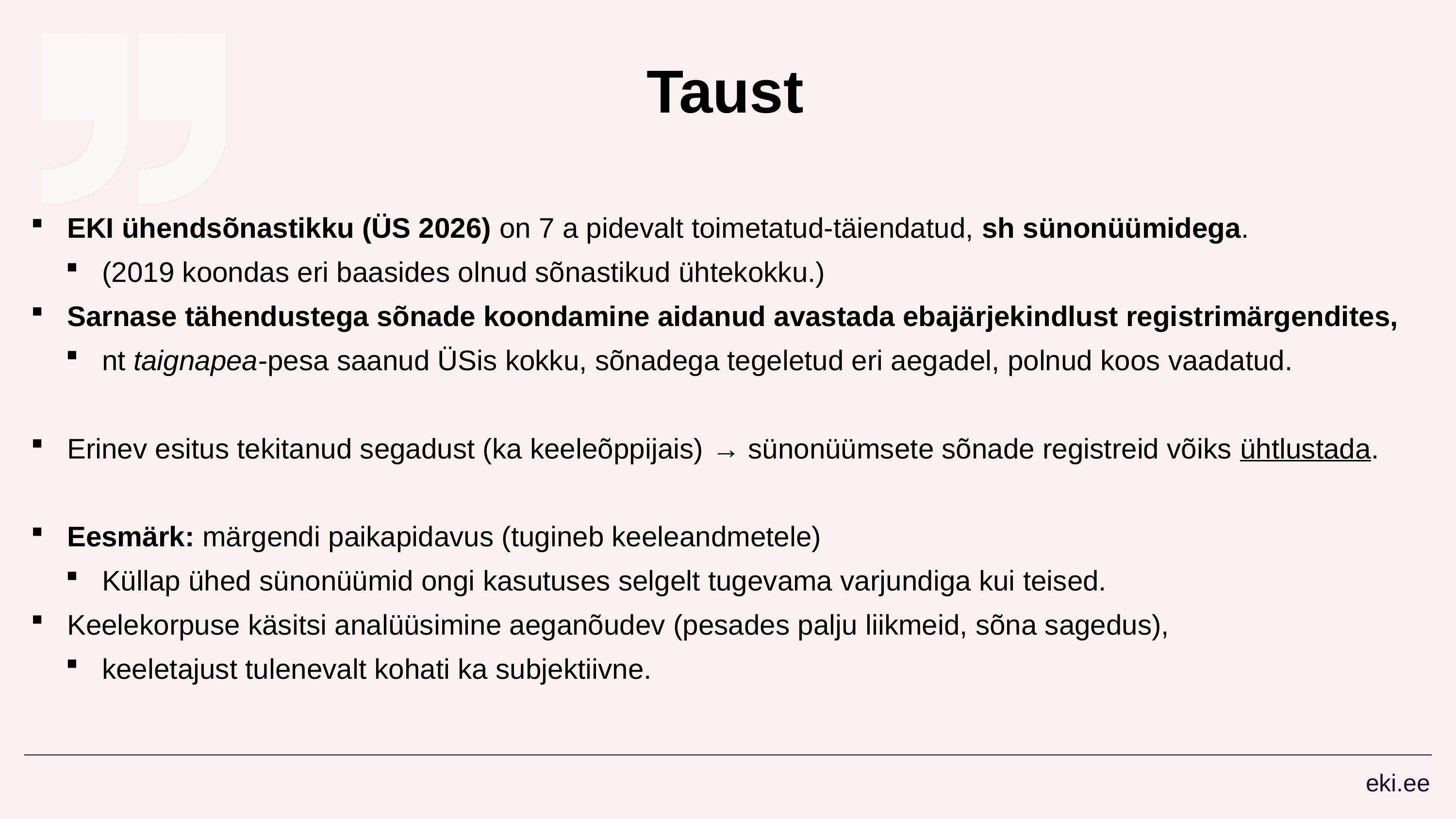

Taust
EKI ühendsõnastikku (ÜS 2026) on 7 a pidevalt toimetatud-täiendatud, sh sünonüümidega.
(2019 koondas eri baasides olnud sõnastikud ühtekokku.)
Sarnase tähendustega sõnade koondamine aidanud avastada ebajärjekindlust registrimärgendites,
nt taignapea-pesa saanud ÜSis kokku, sõnadega tegeletud eri aegadel, polnud koos vaadatud.

Erinev esitus tekitanud segadust (ka keeleõppijais) → sünonüümsete sõnade registreid võiks ühtlustada.

Eesmärk: märgendi paikapidavus (tugineb keeleandmetele)
Küllap ühed sünonüümid ongi kasutuses selgelt tugevama varjundiga kui teised.
Keelekorpuse käsitsi analüüsimine aeganõudev (pesades palju liikmeid, sõna sagedus),
keeletajust tulenevalt kohati ka subjektiivne.